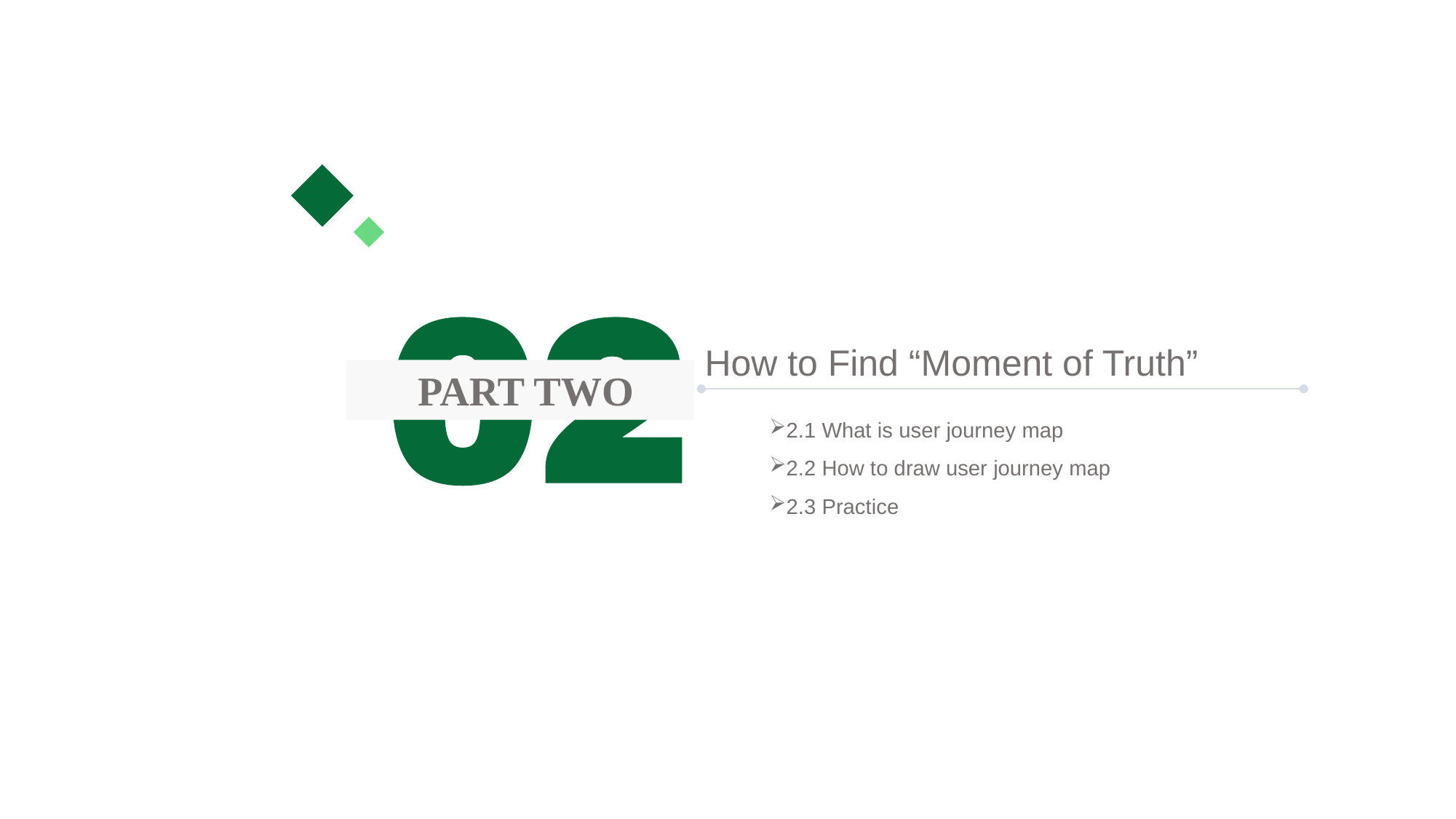

02
      PART TWO
How to Find “Moment of Truth”
2.1 What is user journey map
2.2 How to draw user journey map
2.3 Practice